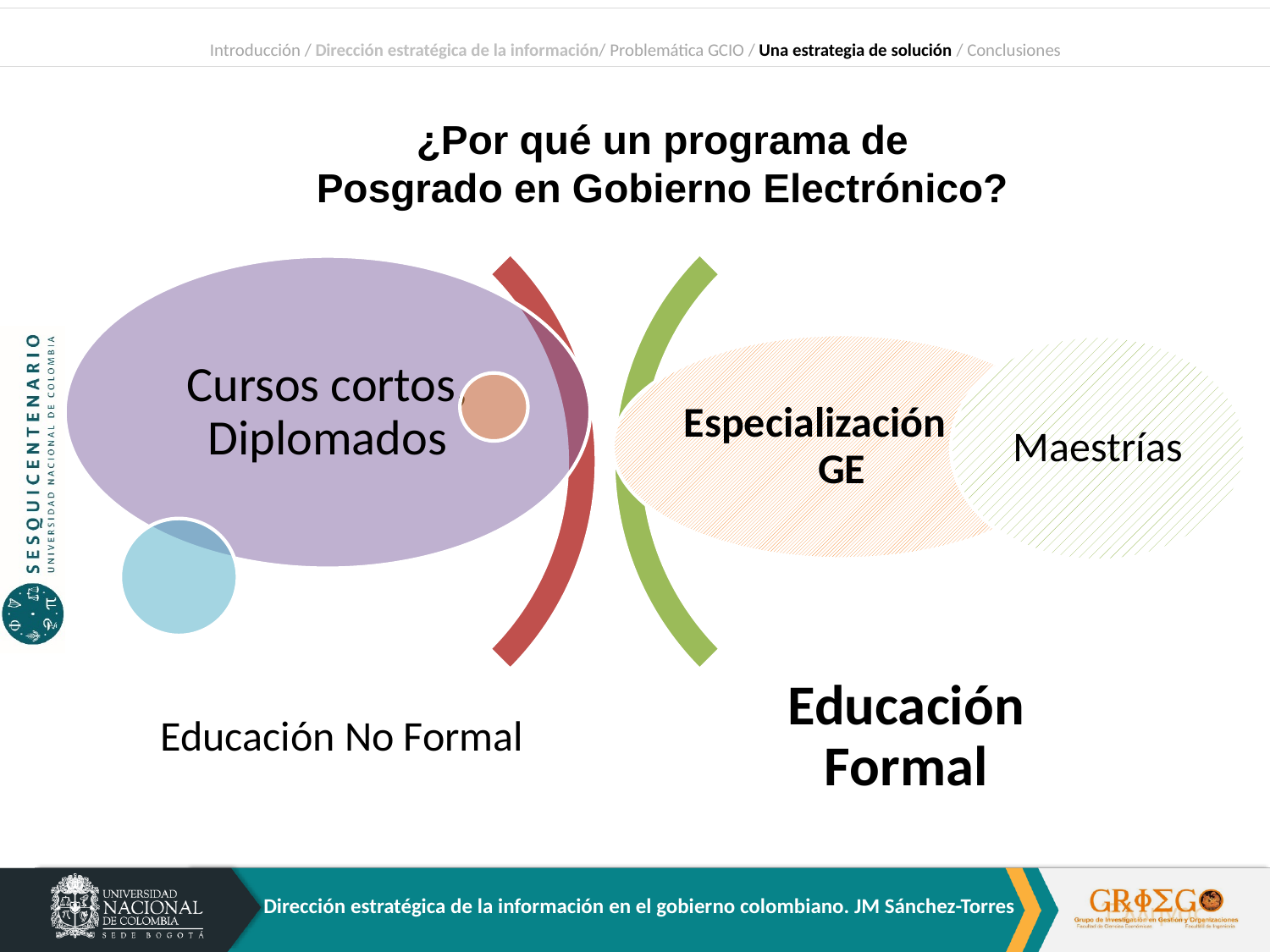

Introducción / Dirección estratégica de la información/ Problemática GCIO / Una estrategia de solución / Conclusiones
# ¿Por qué un programa de Posgrado en Gobierno Electrónico?
Educación Formal
Especialización en GE
Maestrías
Cursos cortos, Diplomados
Educación No Formal